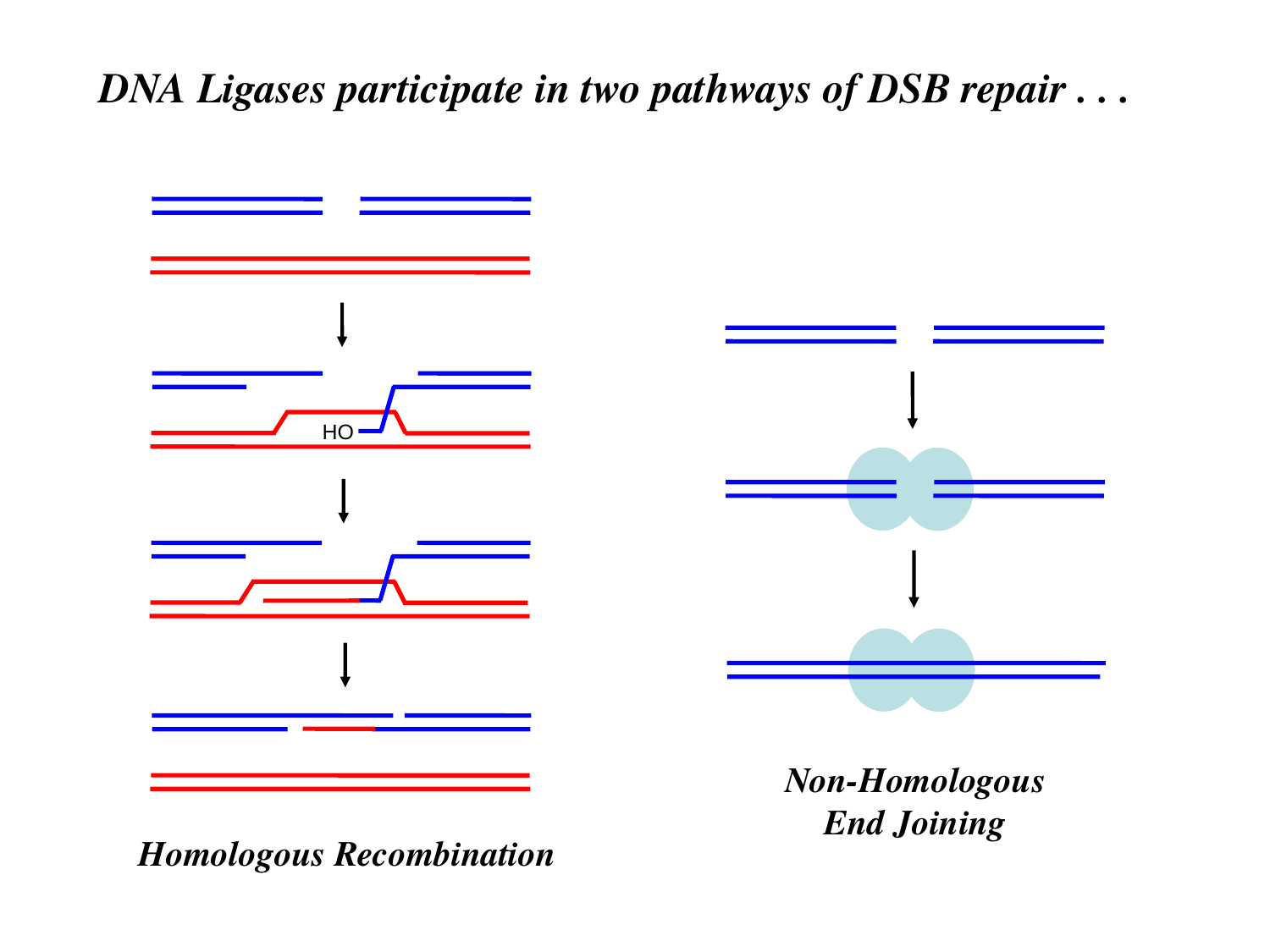

DNA Ligases participate in two pathways of DSB repair . . .

HO

Non-Homologous
End Joining

Homologous Recombination